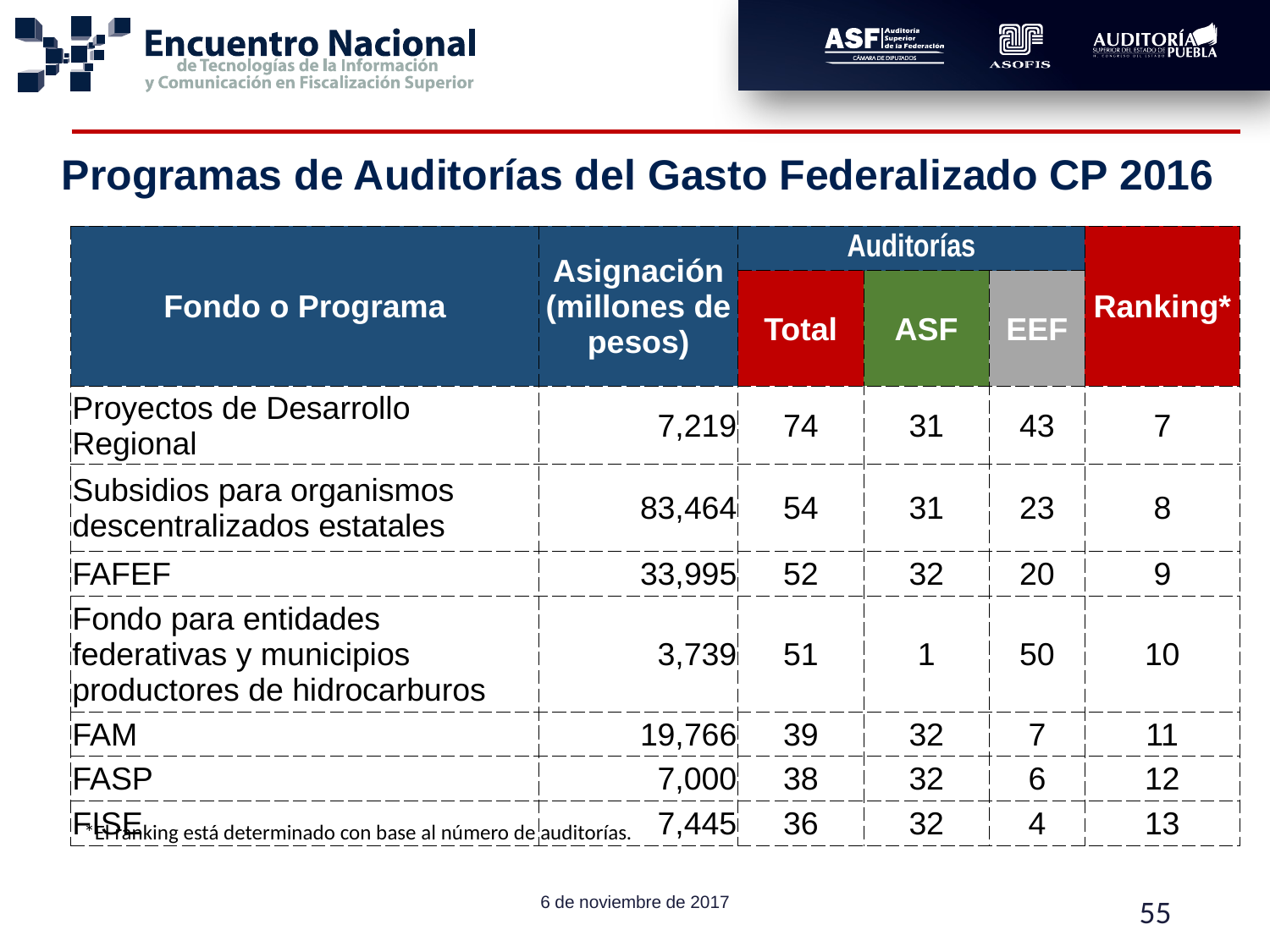

Programas de Auditorías del Gasto Federalizado CP 2016
| Fondo o Programa | Asignación (millones de pesos) | Auditorías |  |  | Ranking\* |
| --- | --- | --- | --- | --- | --- |
|  |  | Total | ASF | EEF |  |
| Proyectos de Desarrollo Regional | 7,219 | 74 | 31 | 43 | 7 |
| Subsidios para organismos descentralizados estatales | 83,464 | 54 | 31 | 23 | 8 |
| FAFEF | 33,995 | 52 | 32 | 20 | 9 |
| Fondo para entidades federativas y municipios productores de hidrocarburos | 3,739 | 51 | 1 | 50 | 10 |
| FAM | 19,766 | 39 | 32 | 7 | 11 |
| FASP | 7,000 | 38 | 32 | 6 | 12 |
| FISE | 7,445 | 36 | 32 | 4 | 13 |
*El ranking está determinado con base al número de auditorías.